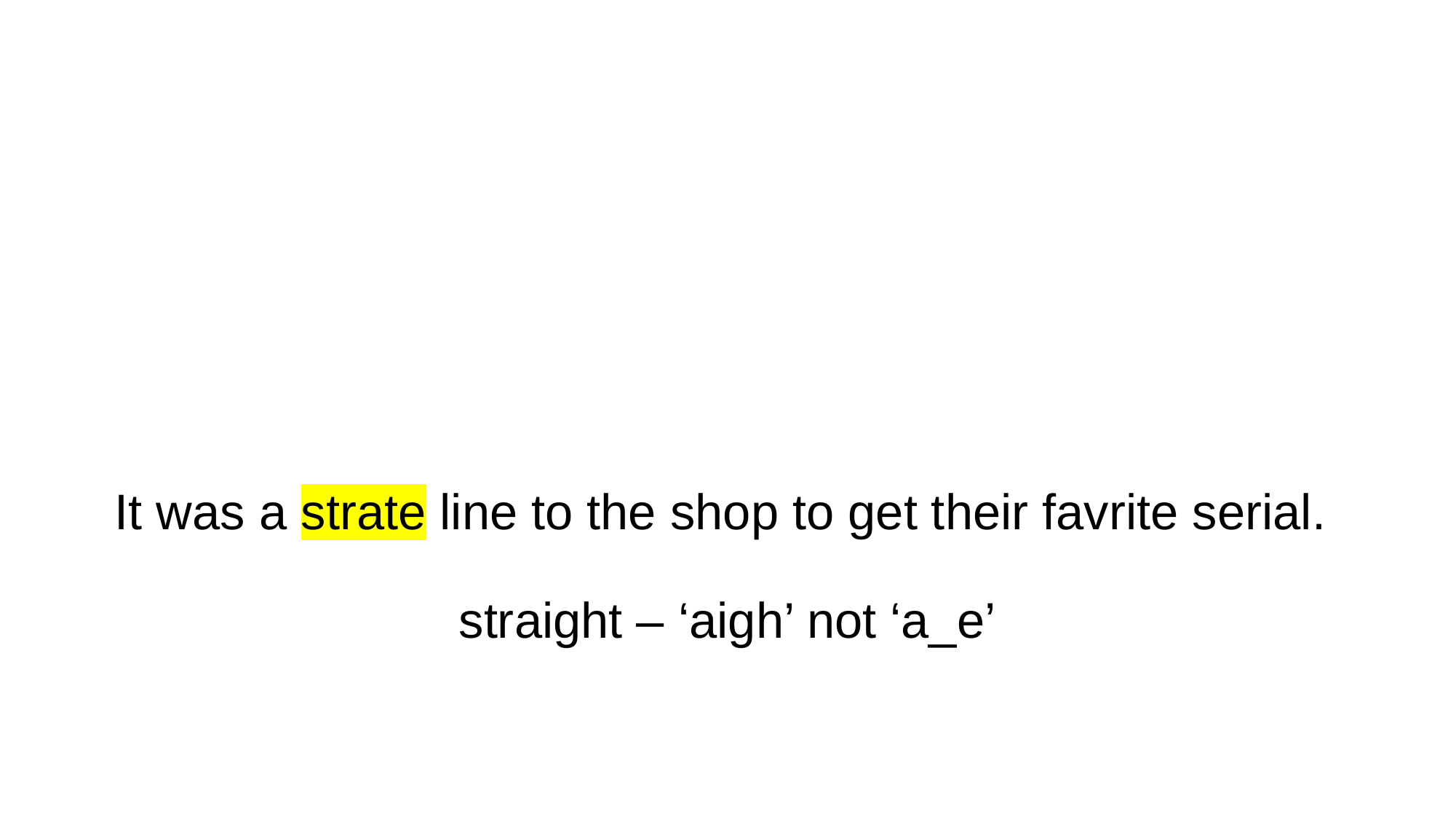

# It was a strate line to the shop to get their favrite serial. straight – ‘aigh’ not ‘a_e’